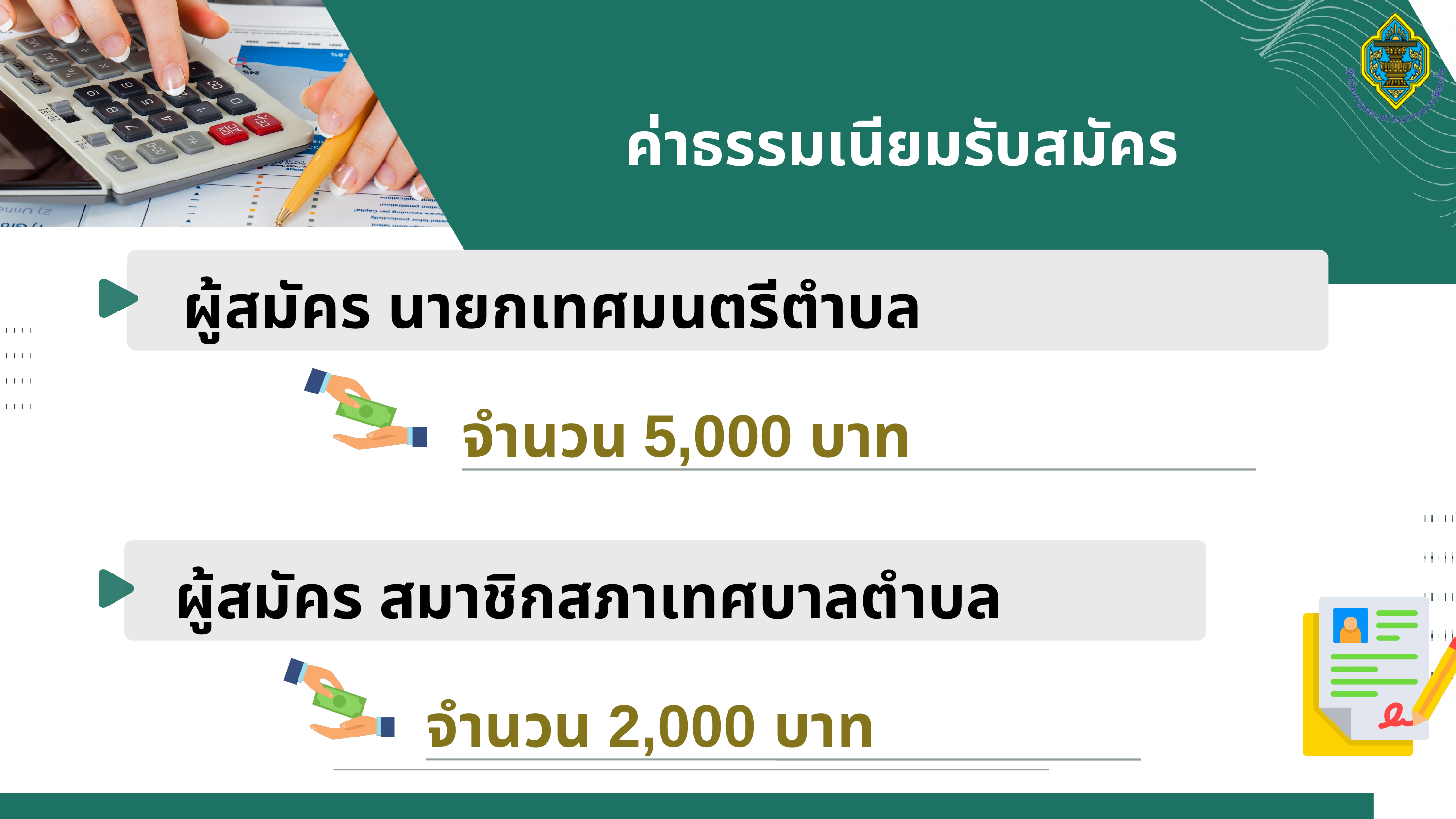

ค่าธรรมเนียมรับสมัคร
AGENDA

ผู้สมัคร นายกเทศมนตรีตำบล

จำนวน 5,000 บาท

ผู้สมัคร สมาชิกสภาเทศบาลตำบล

จำนวน 2,000 บาท